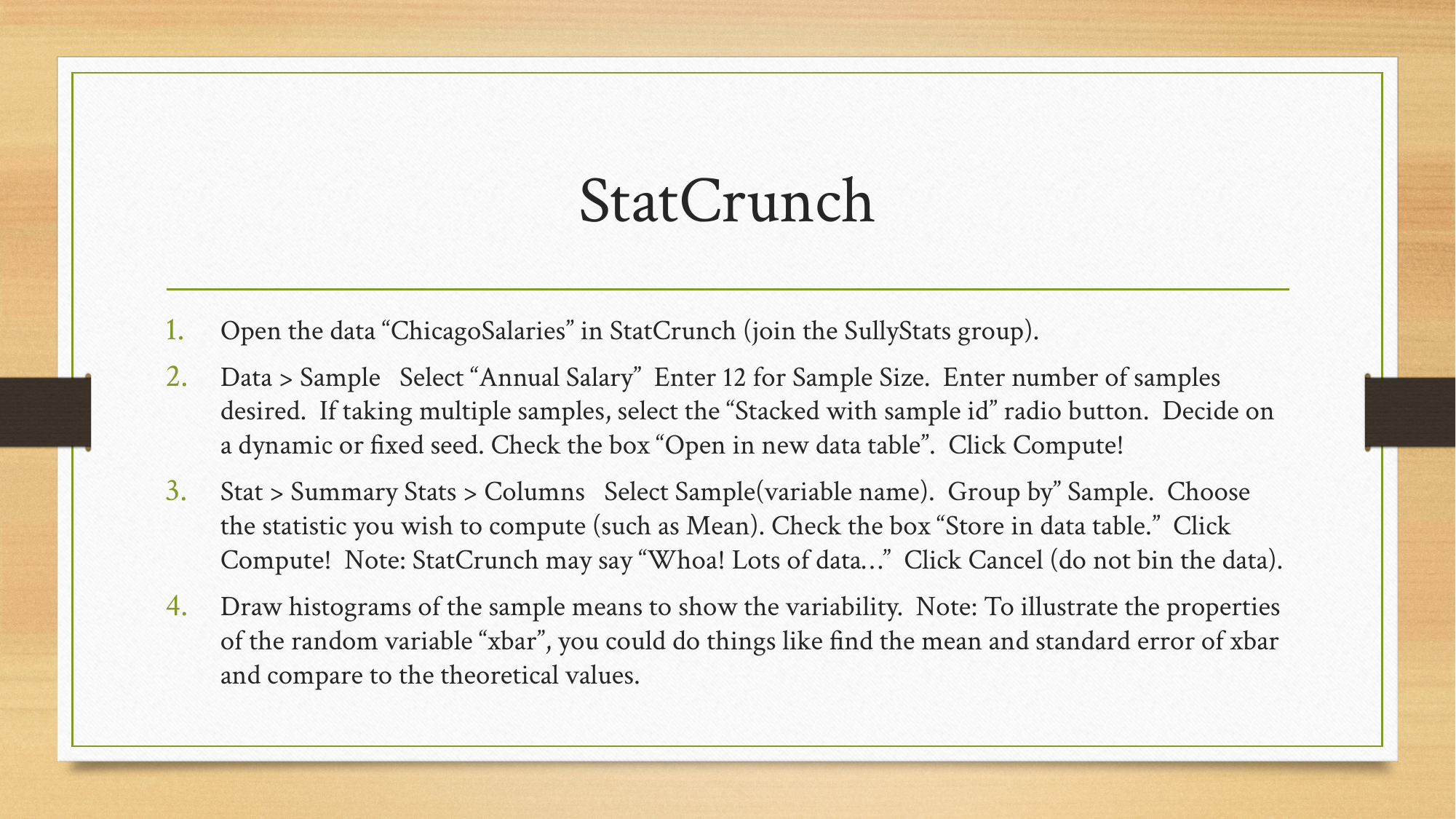

# StatCrunch
Open the data “ChicagoSalaries” in StatCrunch (join the SullyStats group).
Data > Sample   Select “Annual Salary”  Enter 12 for Sample Size.  Enter number of samples desired.  If taking multiple samples, select the “Stacked with sample id” radio button.  Decide on a dynamic or fixed seed. Check the box “Open in new data table”.  Click Compute!
Stat > Summary Stats > Columns   Select Sample(variable name).  Group by” Sample.  Choose the statistic you wish to compute (such as Mean). Check the box “Store in data table.”  Click Compute!  Note: StatCrunch may say “Whoa! Lots of data…”  Click Cancel (do not bin the data).
Draw histograms of the sample means to show the variability.  Note: To illustrate the properties of the random variable “xbar”, you could do things like find the mean and standard error of xbar and compare to the theoretical values.